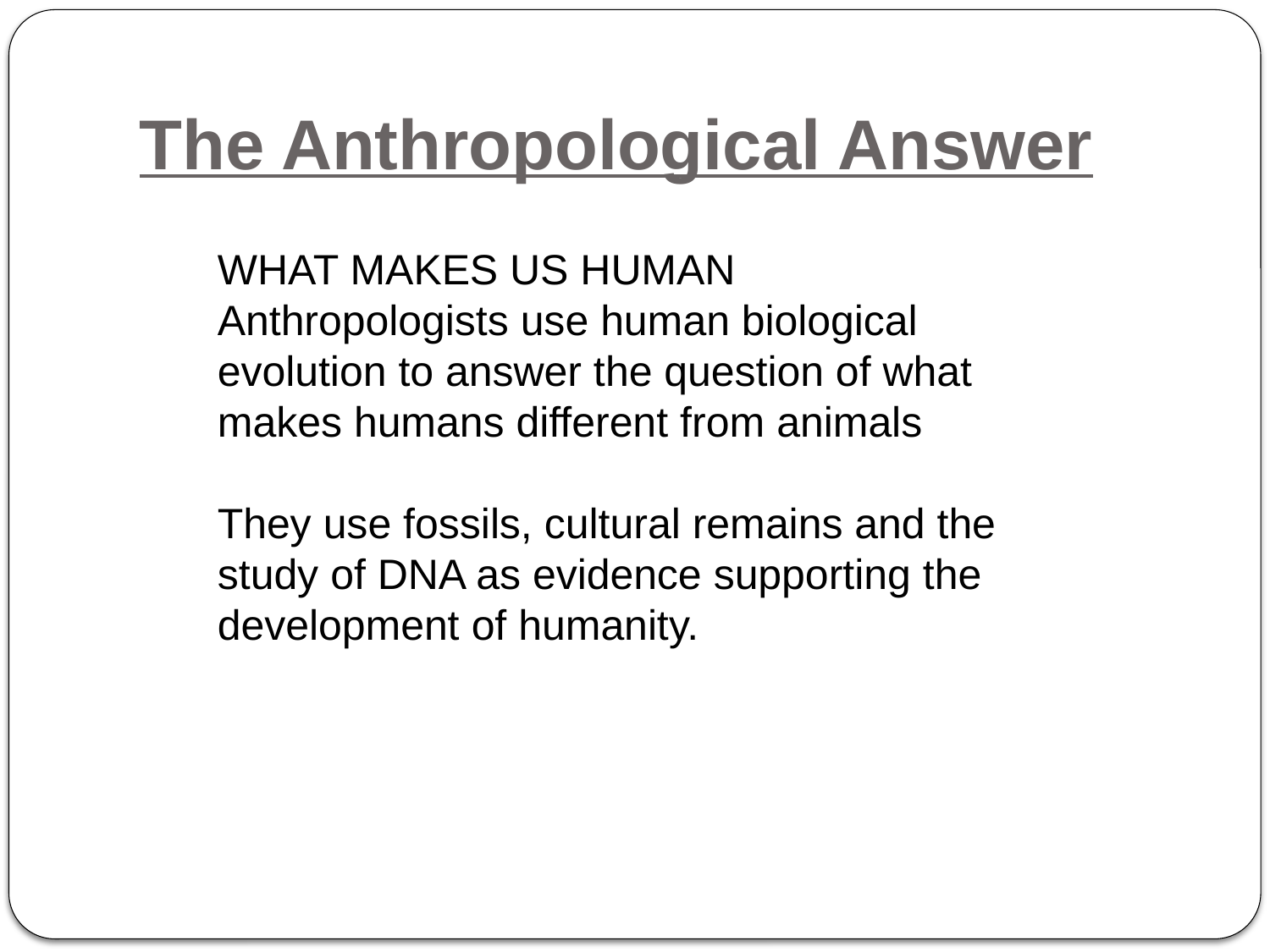

# The Anthropological Answer

WHAT MAKES US HUMAN
Anthropologists use human biological
evolution to answer the question of what
makes humans different from animals

They use fossils, cultural remains and the
study of DNA as evidence supporting the
development of humanity.